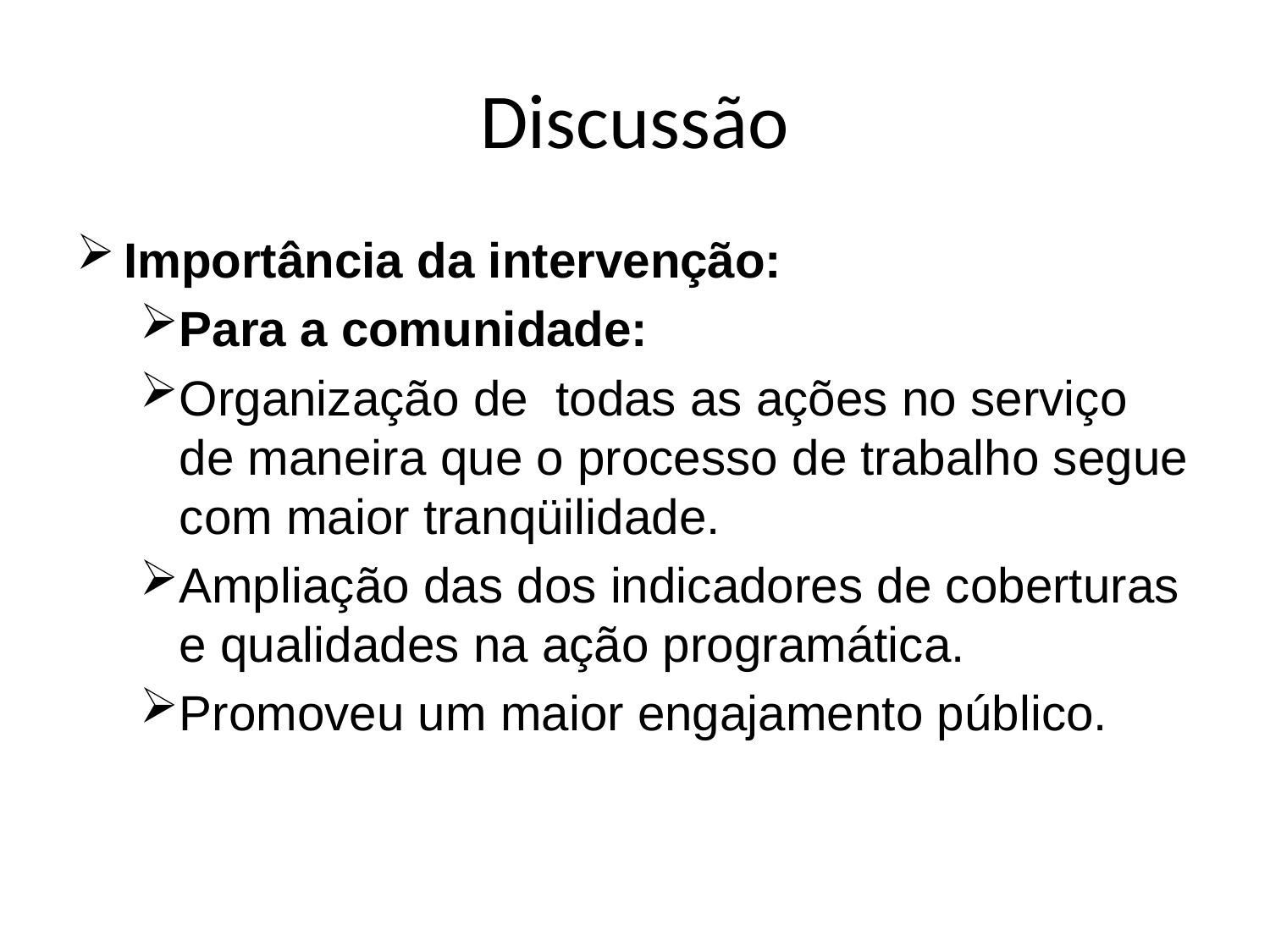

# Discussão
Importância da intervenção:
Para a comunidade:
Organização de  todas as ações no serviço de maneira que o processo de trabalho segue com maior tranqüilidade.
Ampliação das dos indicadores de coberturas e qualidades na ação programática.
Promoveu um maior engajamento público.